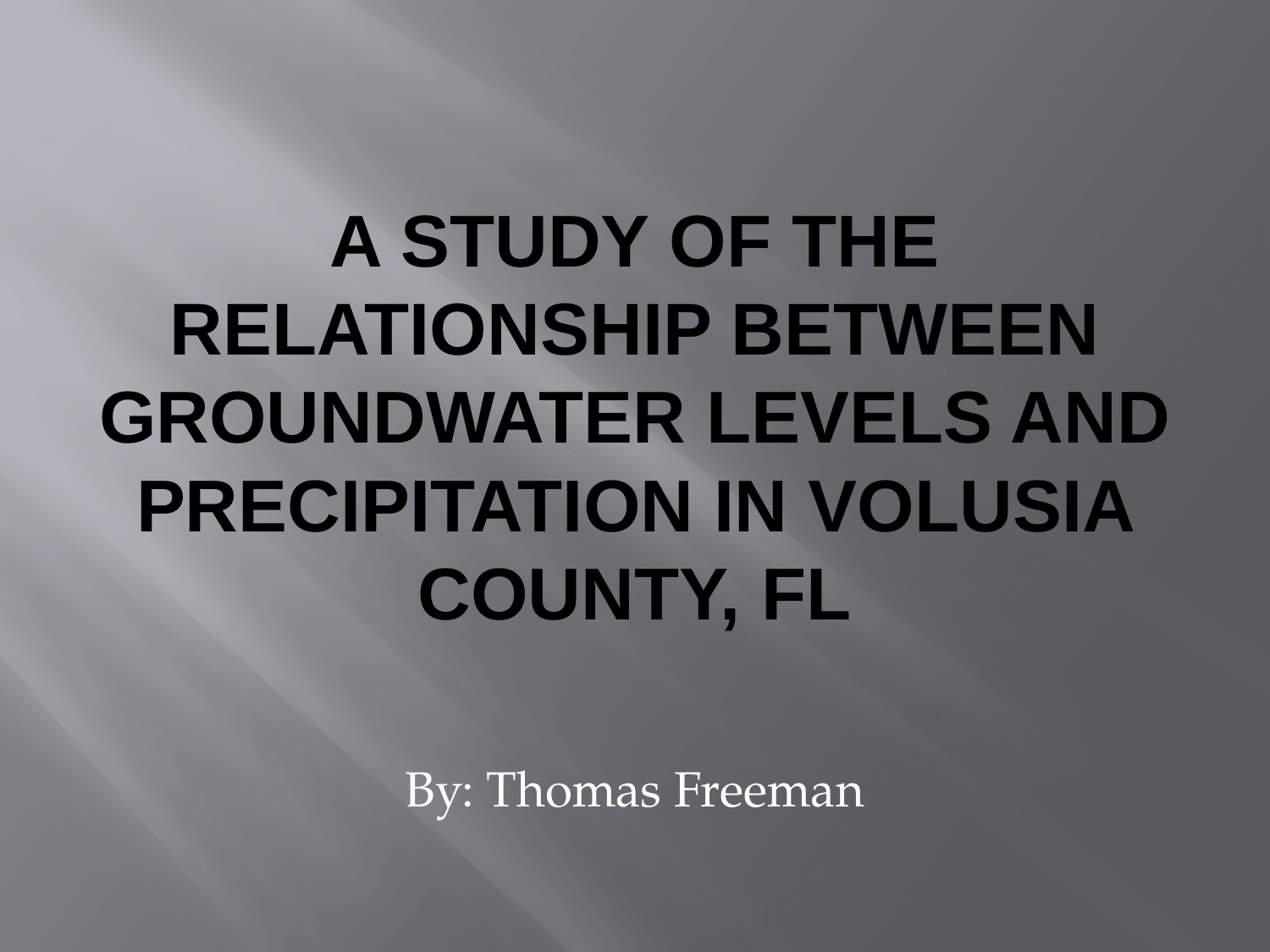

# A Study of the Relationship between Groundwater Levels and Precipitation in Volusia County, FL
By: Thomas Freeman